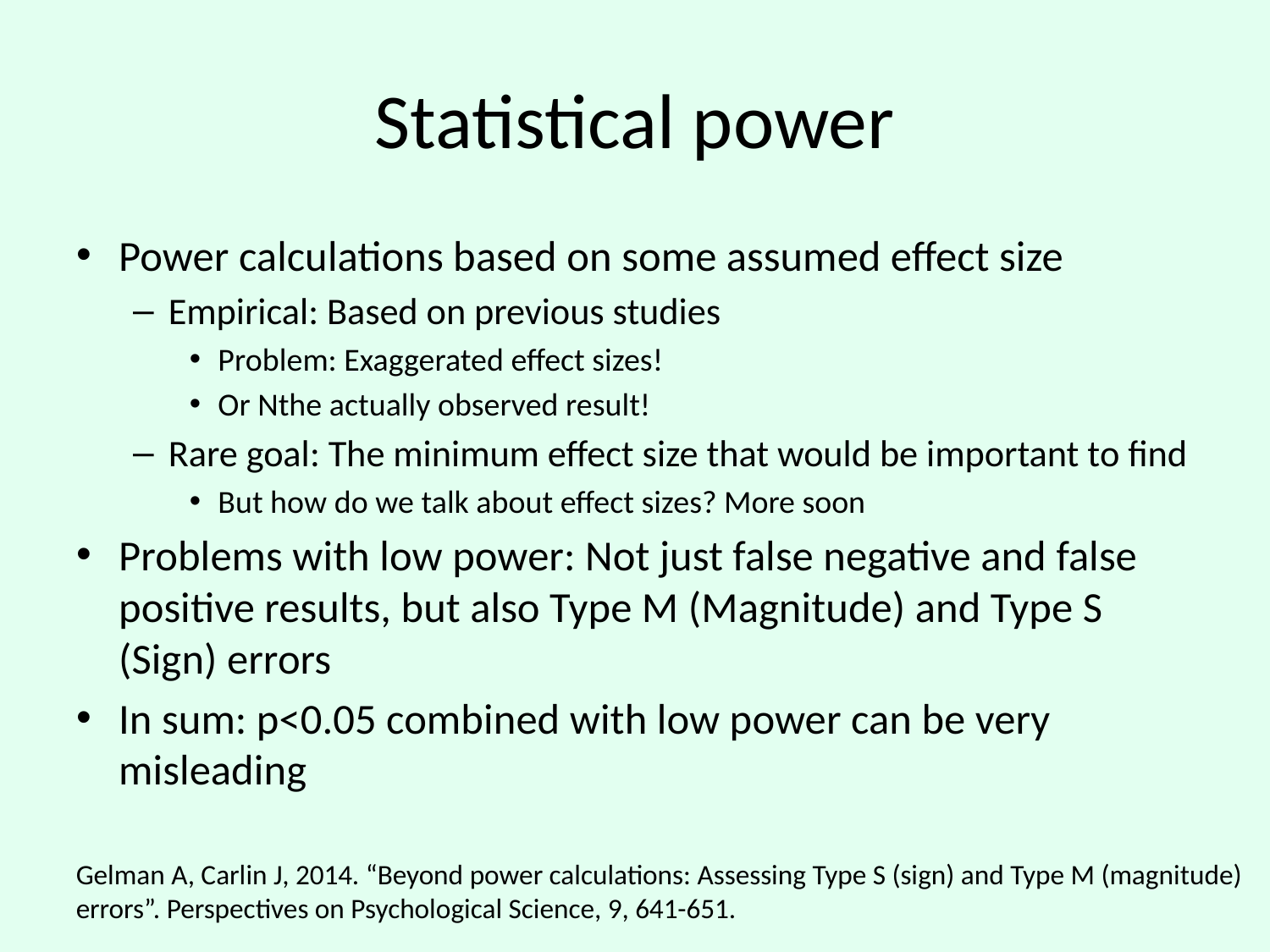

# Statistical power
Power calculations based on some assumed effect size
Empirical: Based on previous studies
Problem: Exaggerated effect sizes!
Or Nthe actually observed result!
Rare goal: The minimum effect size that would be important to find
But how do we talk about effect sizes? More soon
Problems with low power: Not just false negative and false positive results, but also Type M (Magnitude) and Type S (Sign) errors
In sum: p<0.05 combined with low power can be very misleading
Gelman A, Carlin J, 2014. “Beyond power calculations: Assessing Type S (sign) and Type M (magnitude) errors”. Perspectives on Psychological Science, 9, 641-651.